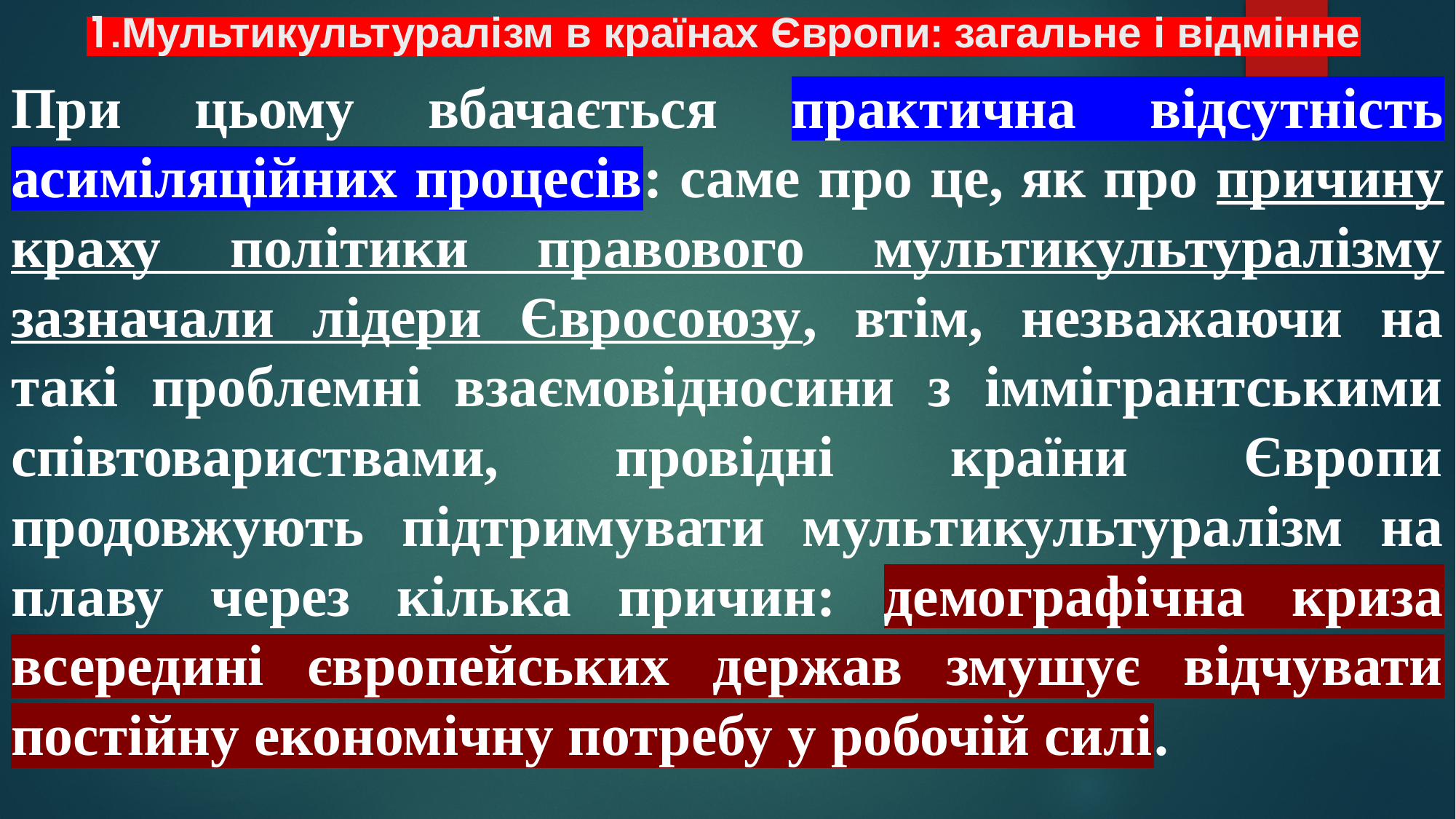

# 1.Мультикультуралізм в країнах Європи: загальне і відмінне
При цьому вбачається практична відсутність асиміляційних процесів: саме про це, як про причину краху політики правового мультикультуралізму зазначали лідери Євросоюзу, втім, незважаючи на такі проблемні взаємовідносини з іммігрантськими співтовариствами, провідні країни Європи продовжують підтримувати мультикультуралізм на плаву через кілька причин: демографічна криза всередині європейських держав змушує відчувати постійну економічну потребу у робочій силі.